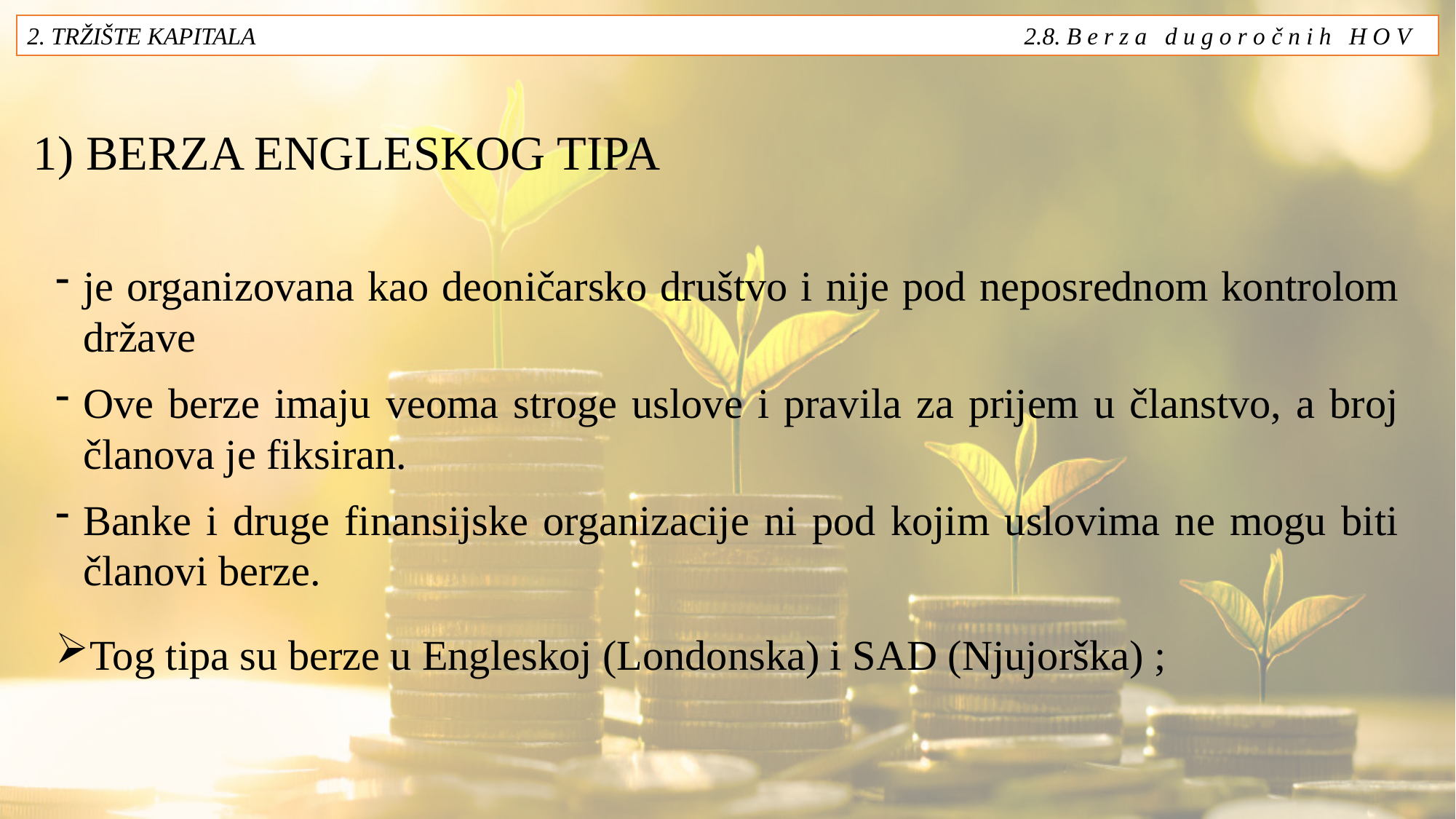

2. TRŽIŠTE KAPITALA                                                                                                                                2.8. B e r z a   d u g o r o č n i h   H O V
# 1) BERZA ENGLESKOG TIPA
je organizovana kao deoničarsko društvo i nije pod neposrednom kontrolom države
Ove berze imaju veoma stroge uslove i pravila za prijem u članstvo, a broj članova je fiksiran.
Banke i druge finansijske organizacije ni pod kojim uslovima ne mogu biti članovi berze.
Tog tipa su berze u Engleskoj (Londonska) i SAD (Njujorška) ;